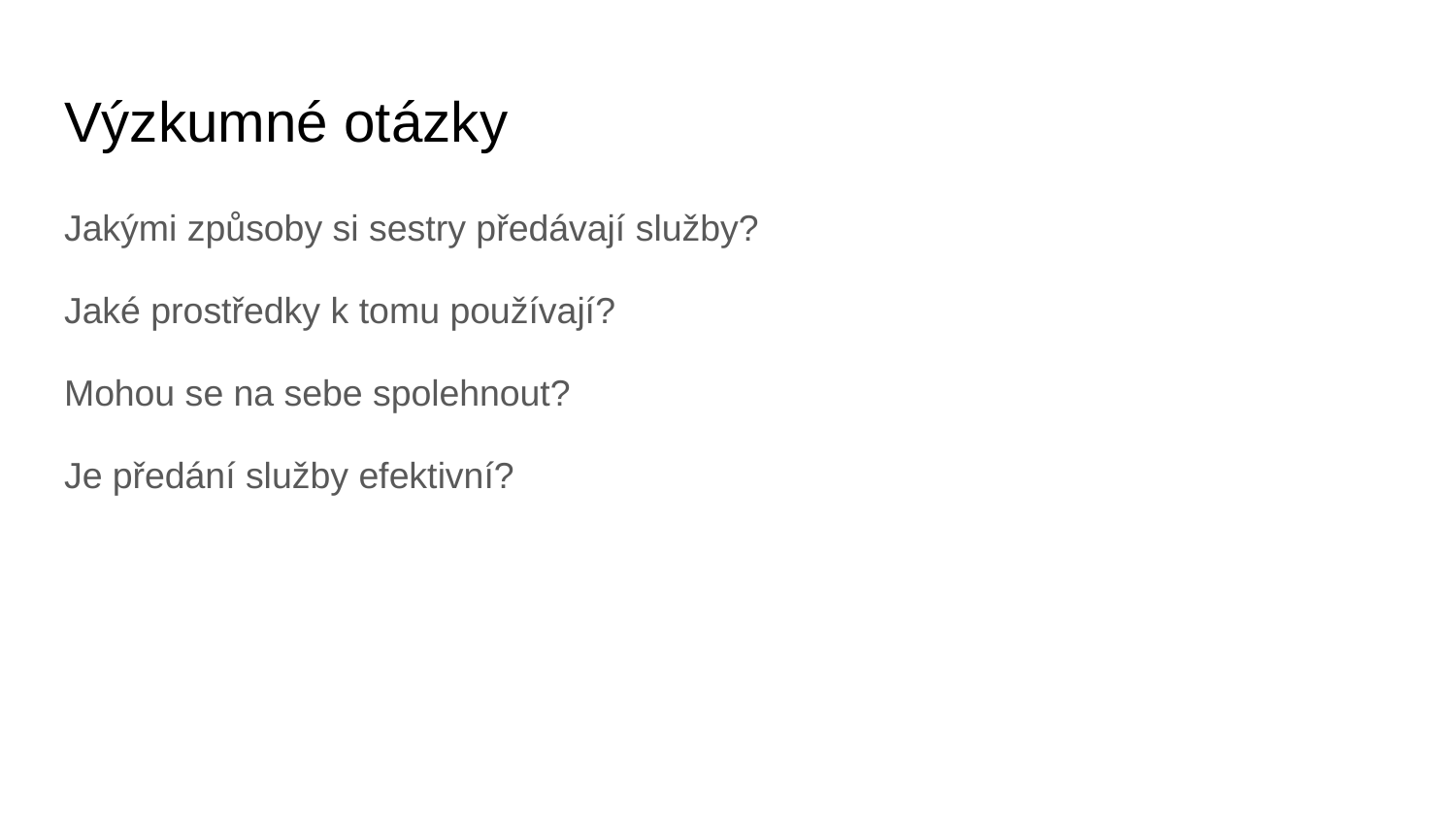

# Výzkumné otázky
Jakými způsoby si sestry předávají služby?
Jaké prostředky k tomu používají?
Mohou se na sebe spolehnout?
Je předání služby efektivní?